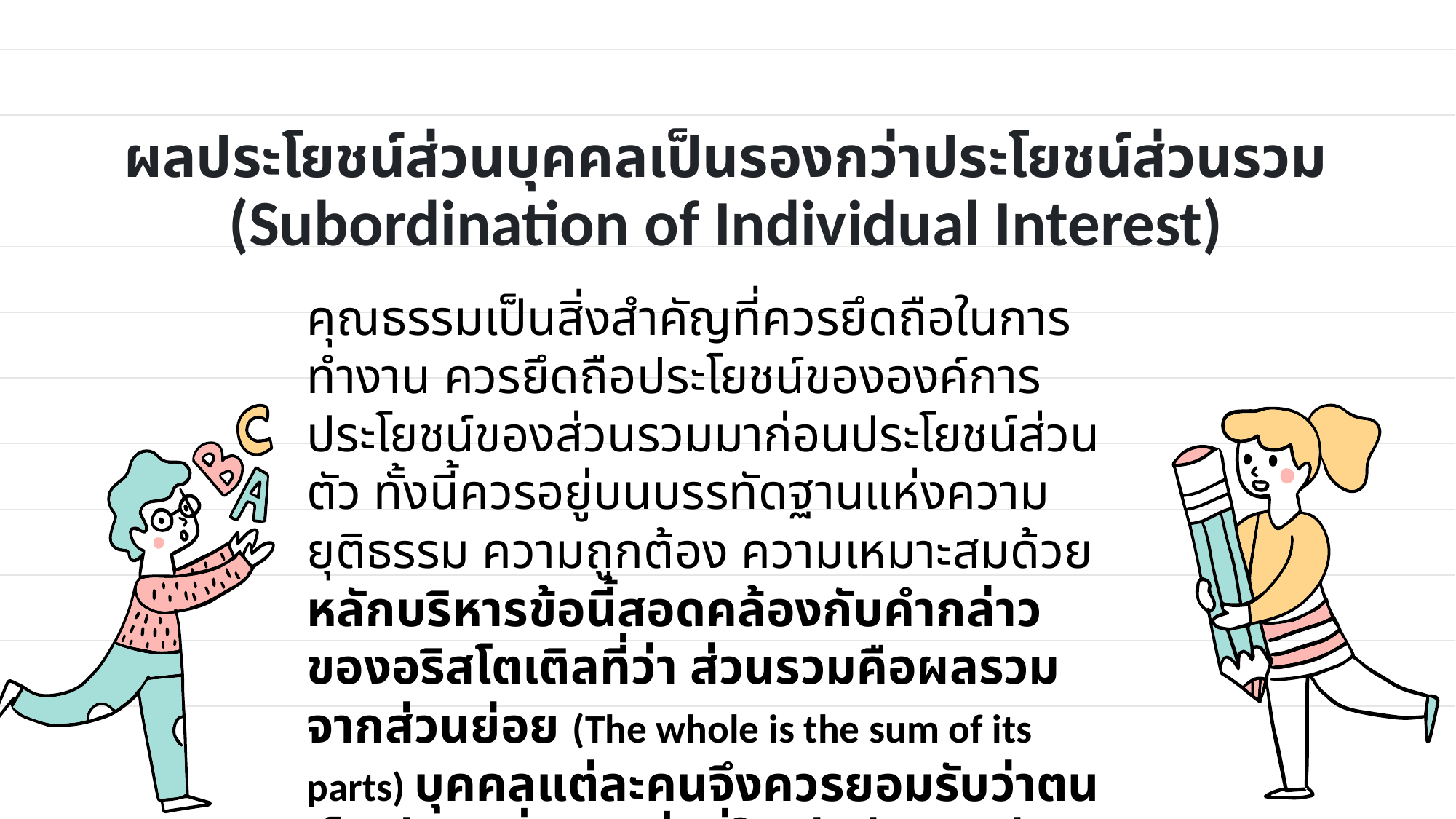

# ผลประโยชน์ส่วนบุคคลเป็นรองกว่าประโยชน์ส่วนรวม (Subordination of Individual Interest)
คุณธรรมเป็นสิ่งสำคัญที่ควรยึดถือในการทำงาน ควรยึดถือประโยชน์ขององค์การ ประโยชน์ของส่วนรวมมาก่อนประโยชน์ส่วนตัว ทั้งนี้ควรอยู่บนบรรทัดฐานแห่งความยุติธรรม ความถูกต้อง ความเหมาะสมด้วย หลักบริหารข้อนี้สอดคล้องกับคำกล่าวของอริสโตเติลที่ว่า ส่วนรวมคือผลรวมจากส่วนย่อย (The whole is the sum of its parts) บุคคลแต่ละคนจึงควรยอมรับว่าตนเป็นส่วนหนึ่งของสิ่งที่ใหญ่กว่า หากส่วนรวมอยู่ไม่ได้ ตัวเขาก็อยู่ไม่ได้เช่นกัน